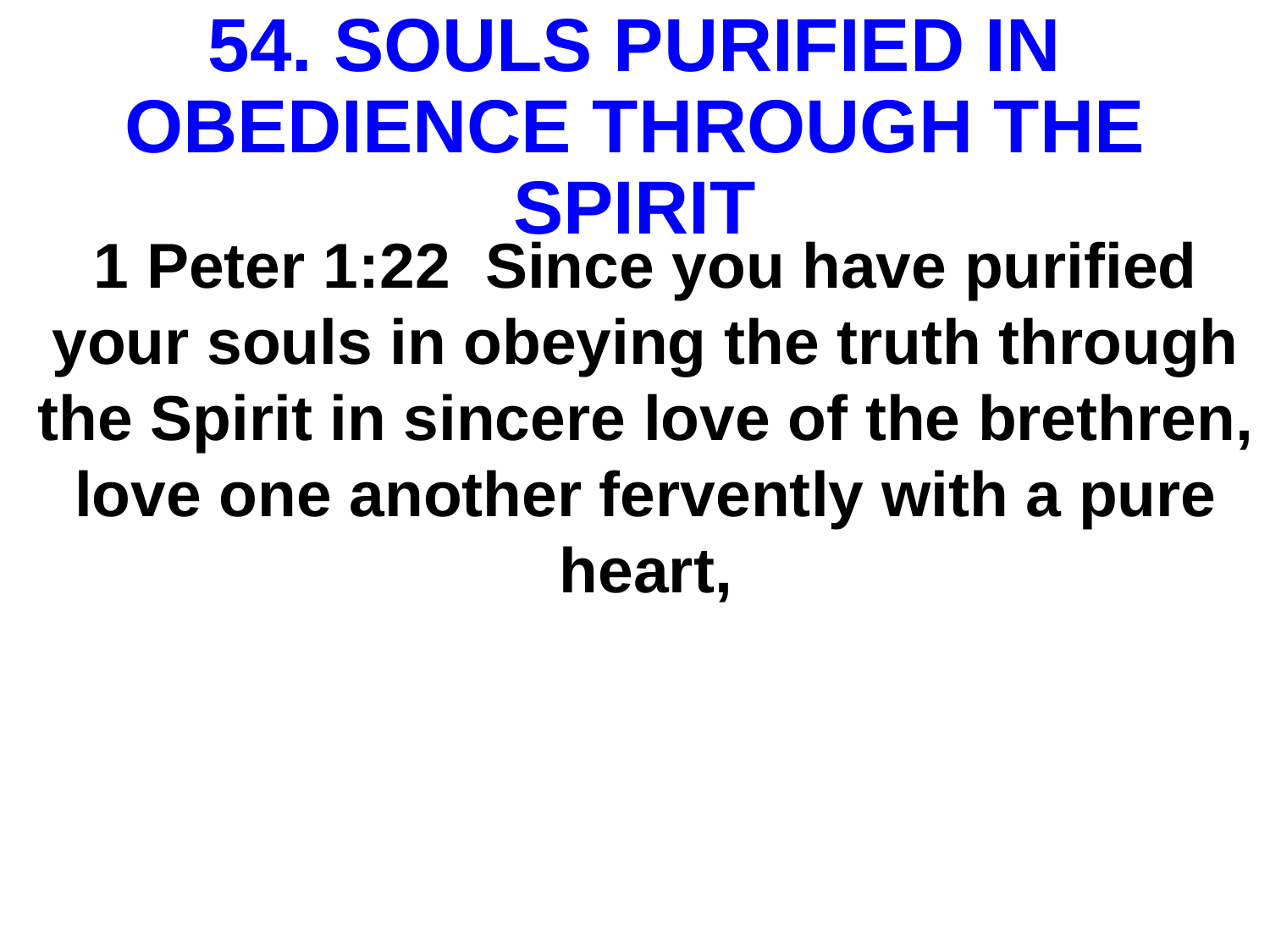

# 54. SOULS PURIFIED IN OBEDIENCE THROUGH THE SPIRIT
1 Peter 1:22  Since you have purified your souls in obeying the truth through the Spirit in sincere love of the brethren, love one another fervently with a pure heart,